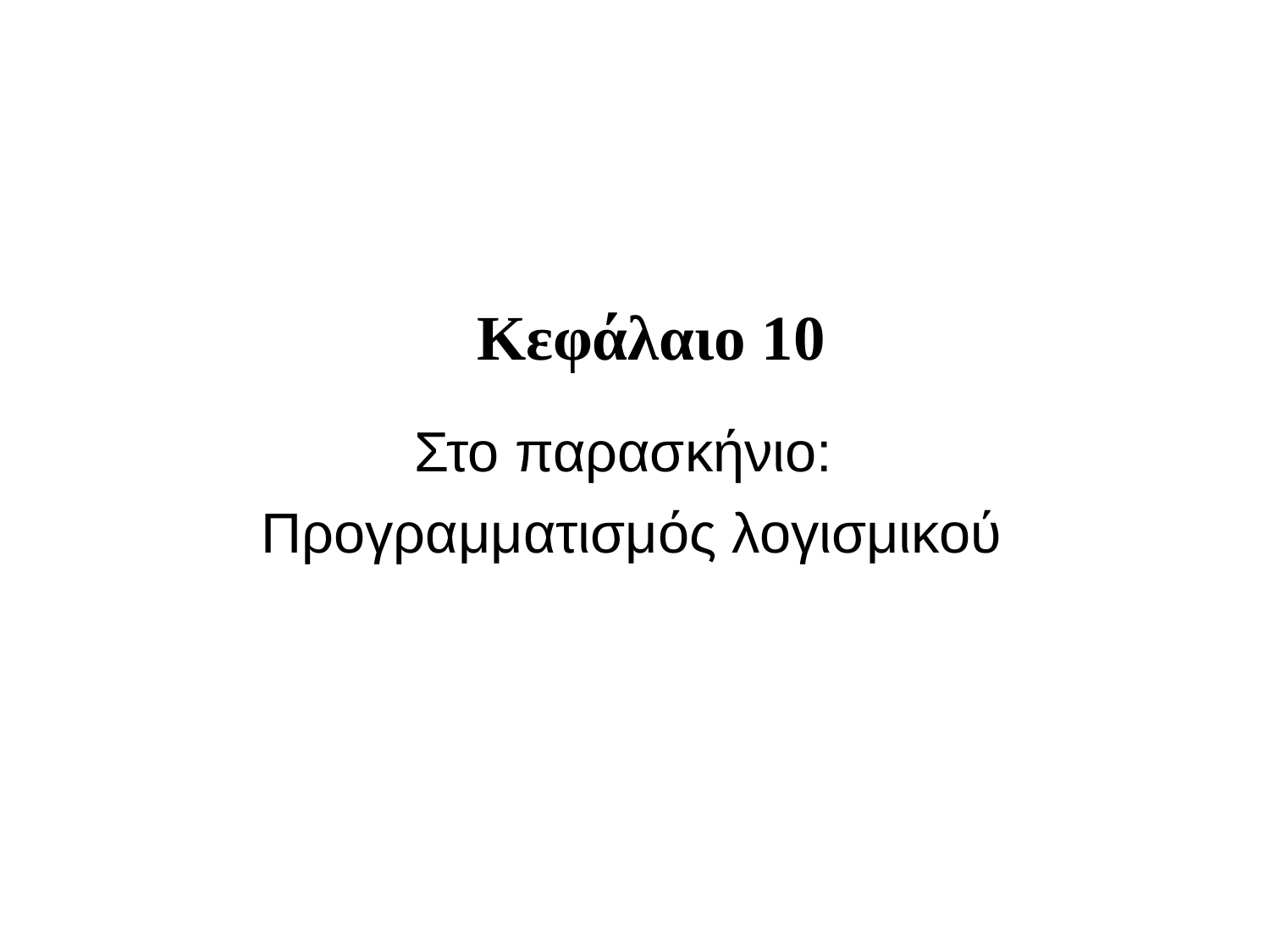

Κεφάλαιο 10
# TECHNOLOGY IN ACTION
Στο παρασκήνιο:
Προγραμματισμός λογισμικού